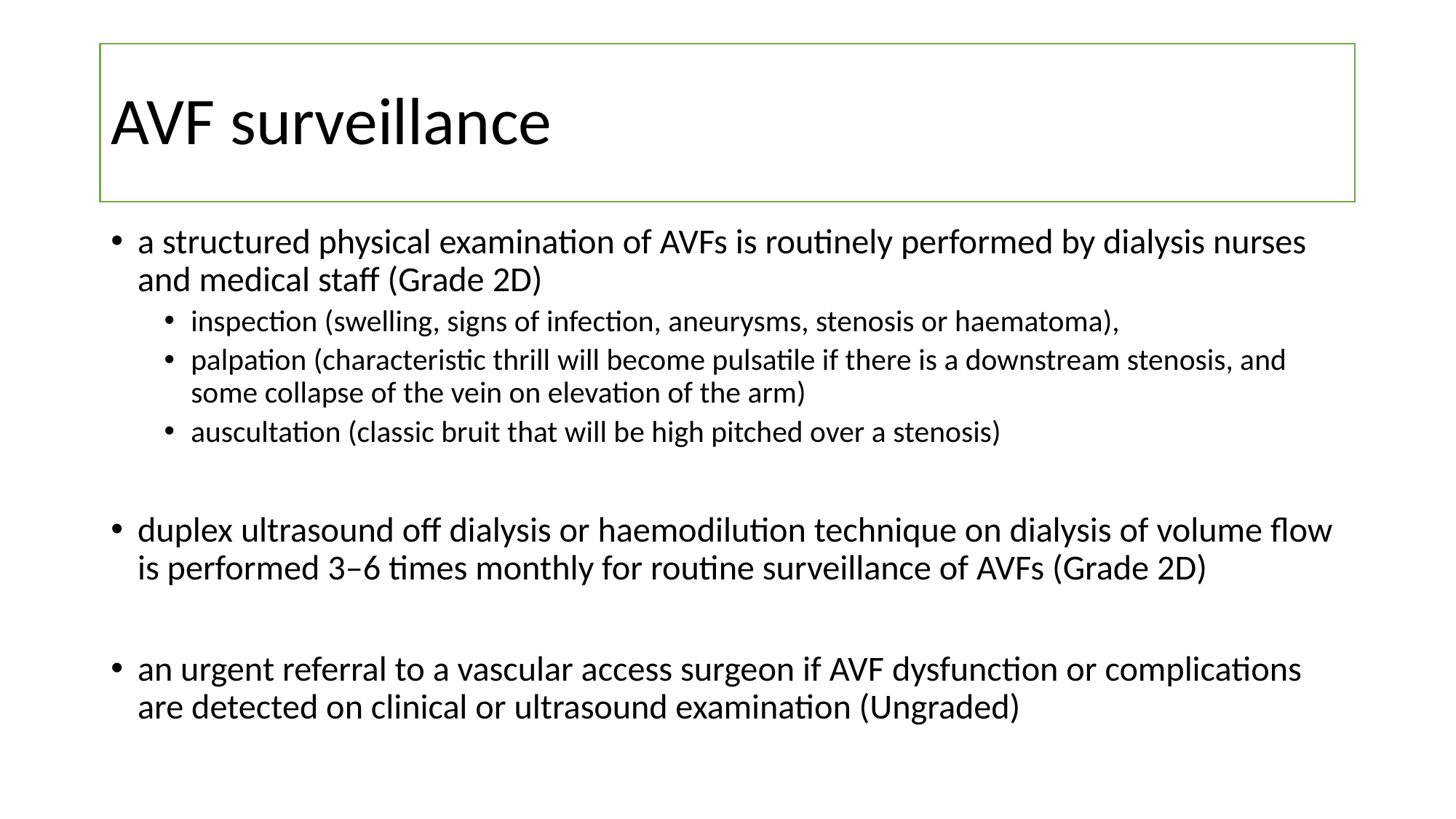

# AVF surveillance
a structured physical examination of AVFs is routinely performed by dialysis nurses and medical staff (Grade 2D)
inspection (swelling, signs of infection, aneurysms, stenosis or haematoma),
palpation (characteristic thrill will become pulsatile if there is a downstream stenosis, and some collapse of the vein on elevation of the arm)
auscultation (classic bruit that will be high pitched over a stenosis)

duplex ultrasound off dialysis or haemodilution technique on dialysis of volume flow is performed 3–6 times monthly for routine surveillance of AVFs (Grade 2D)

an urgent referral to a vascular access surgeon if AVF dysfunction or complications are detected on clinical or ultrasound examination (Ungraded)